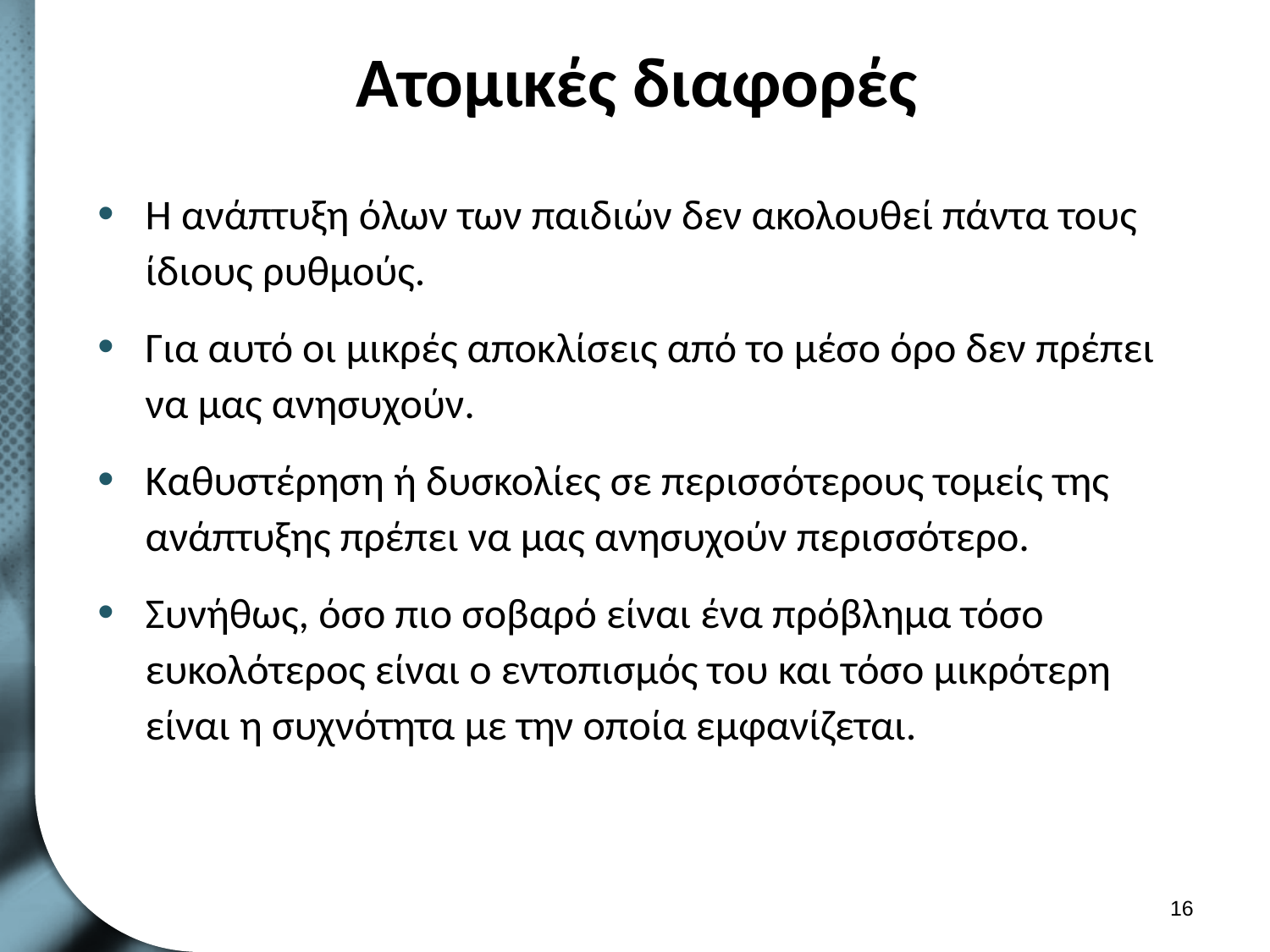

# Ατομικές διαφορές
Η ανάπτυξη όλων των παιδιών δεν ακολουθεί πάντα τους ίδιους ρυθμούς.
Για αυτό οι μικρές αποκλίσεις από το μέσο όρο δεν πρέπει να μας ανησυχούν.
Καθυστέρηση ή δυσκολίες σε περισσότερους τομείς της ανάπτυξης πρέπει να μας ανησυχούν περισσότερο.
Συνήθως, όσο πιο σοβαρό είναι ένα πρόβλημα τόσο ευκολότερος είναι ο εντοπισμός του και τόσο μικρότερη είναι η συχνότητα με την οποία εμφανίζεται.
16